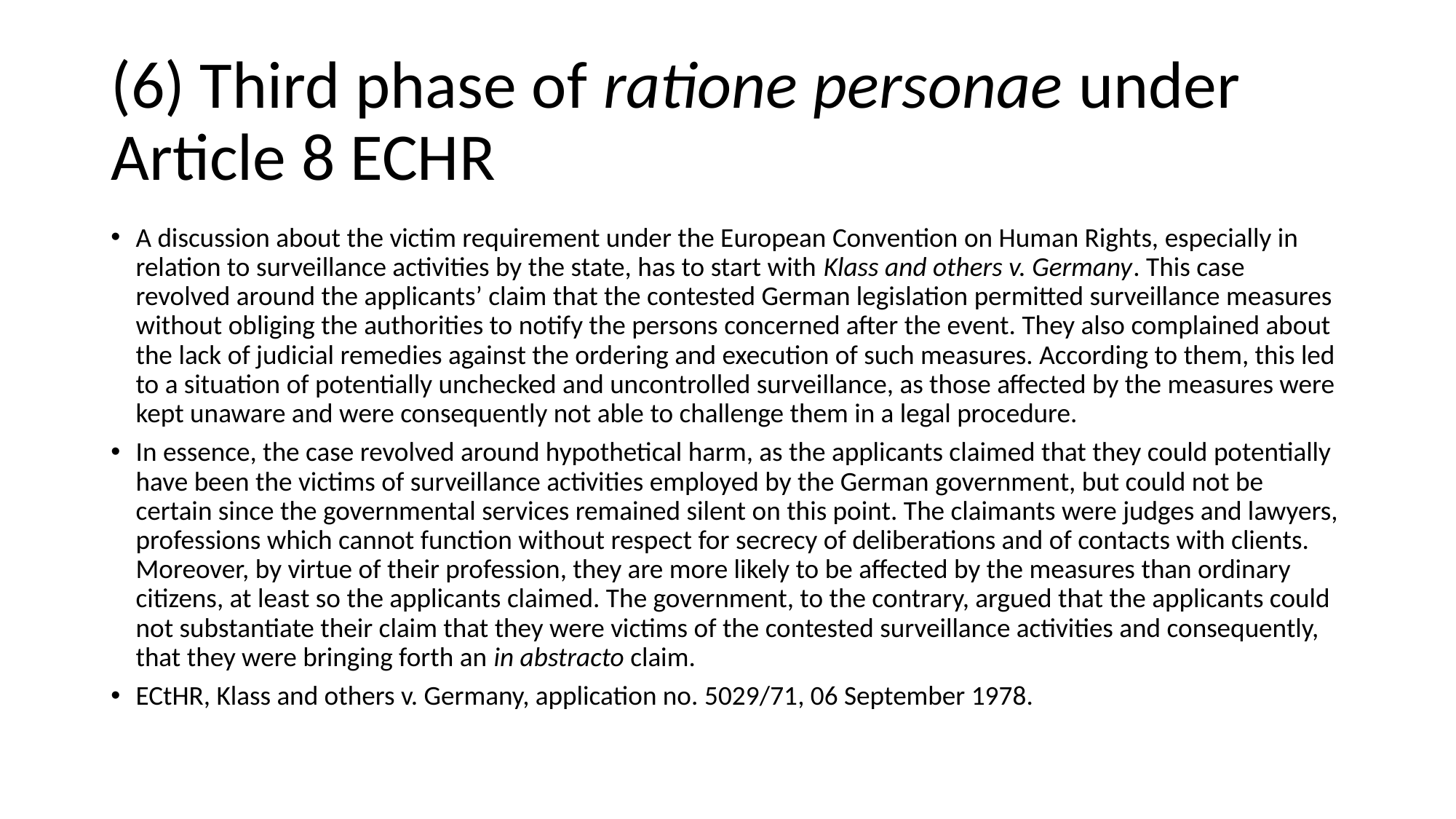

# (6) Third phase of ratione personae under Article 8 ECHR
A discussion about the victim requirement under the European Convention on Human Rights, especially in relation to surveillance activities by the state, has to start with Klass and others v. Germany. This case revolved around the applicants’ claim that the contested German legislation permitted surveillance measures without obliging the authorities to notify the persons concerned after the event. They also complained about the lack of judicial remedies against the ordering and execution of such measures. According to them, this led to a situation of potentially unchecked and uncontrolled surveillance, as those affected by the measures were kept unaware and were consequently not able to challenge them in a legal procedure.
In essence, the case revolved around hypothetical harm, as the applicants claimed that they could potentially have been the victims of surveillance activities employed by the German government, but could not be certain since the governmental services remained silent on this point. The claimants were judges and lawyers, professions which cannot function without respect for secrecy of deliberations and of contacts with clients. Moreover, by virtue of their profession, they are more likely to be affected by the measures than ordinary citizens, at least so the applicants claimed. The government, to the contrary, argued that the applicants could not substantiate their claim that they were victims of the contested surveillance activities and consequently, that they were bringing forth an in abstracto claim.
ECtHR, Klass and others v. Germany, application no. 5029/71, 06 September 1978.